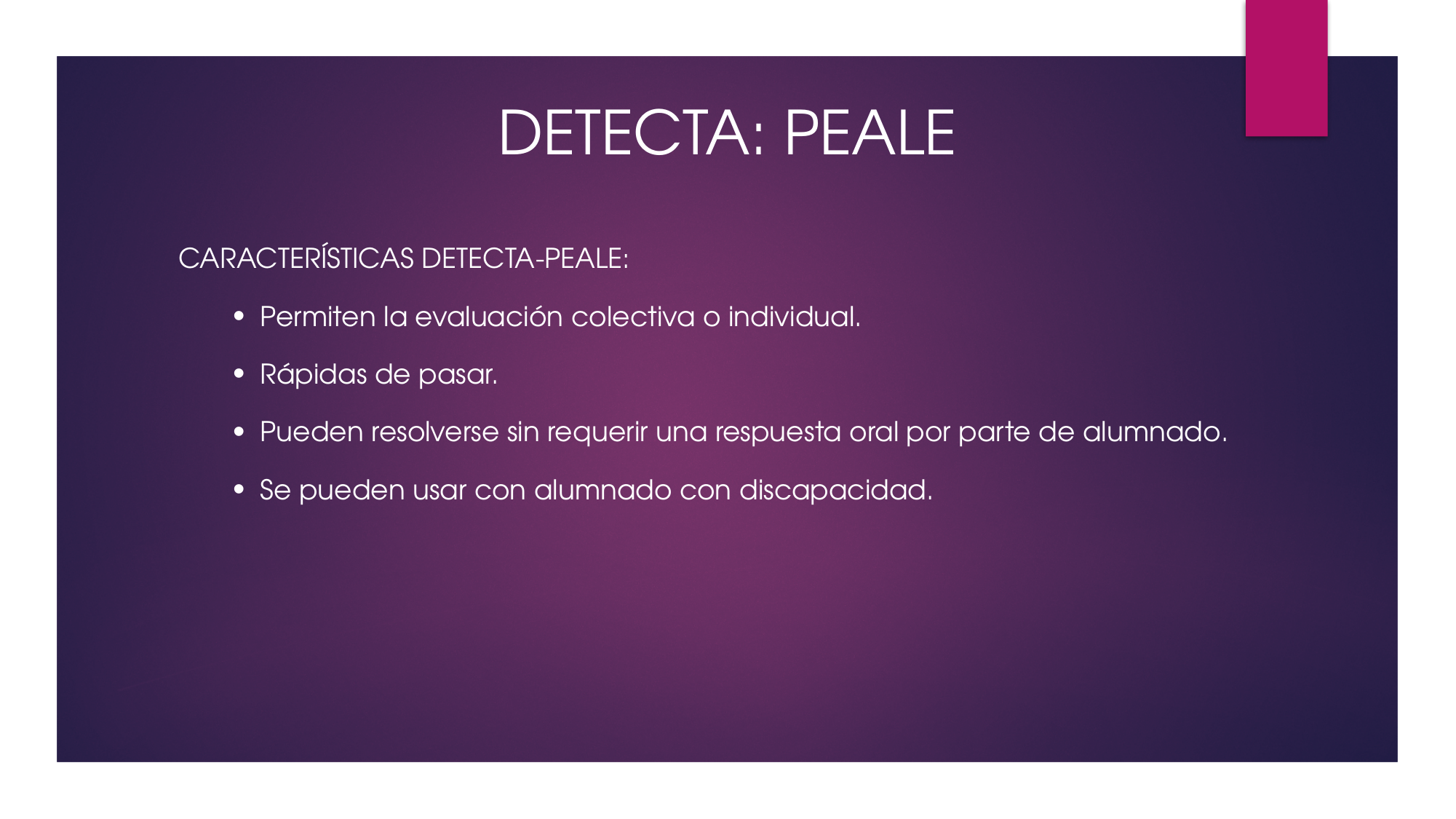

Detecta: peale

CARACTERÍSTICAS DETECTA-PEALE:
Permiten la evaluación colectiva o individual.
Rápidas de pasar.
Pueden resolverse sin requerir una respuesta oral por parte de alumnado.
Se pueden usar con alumnado con discapacidad.